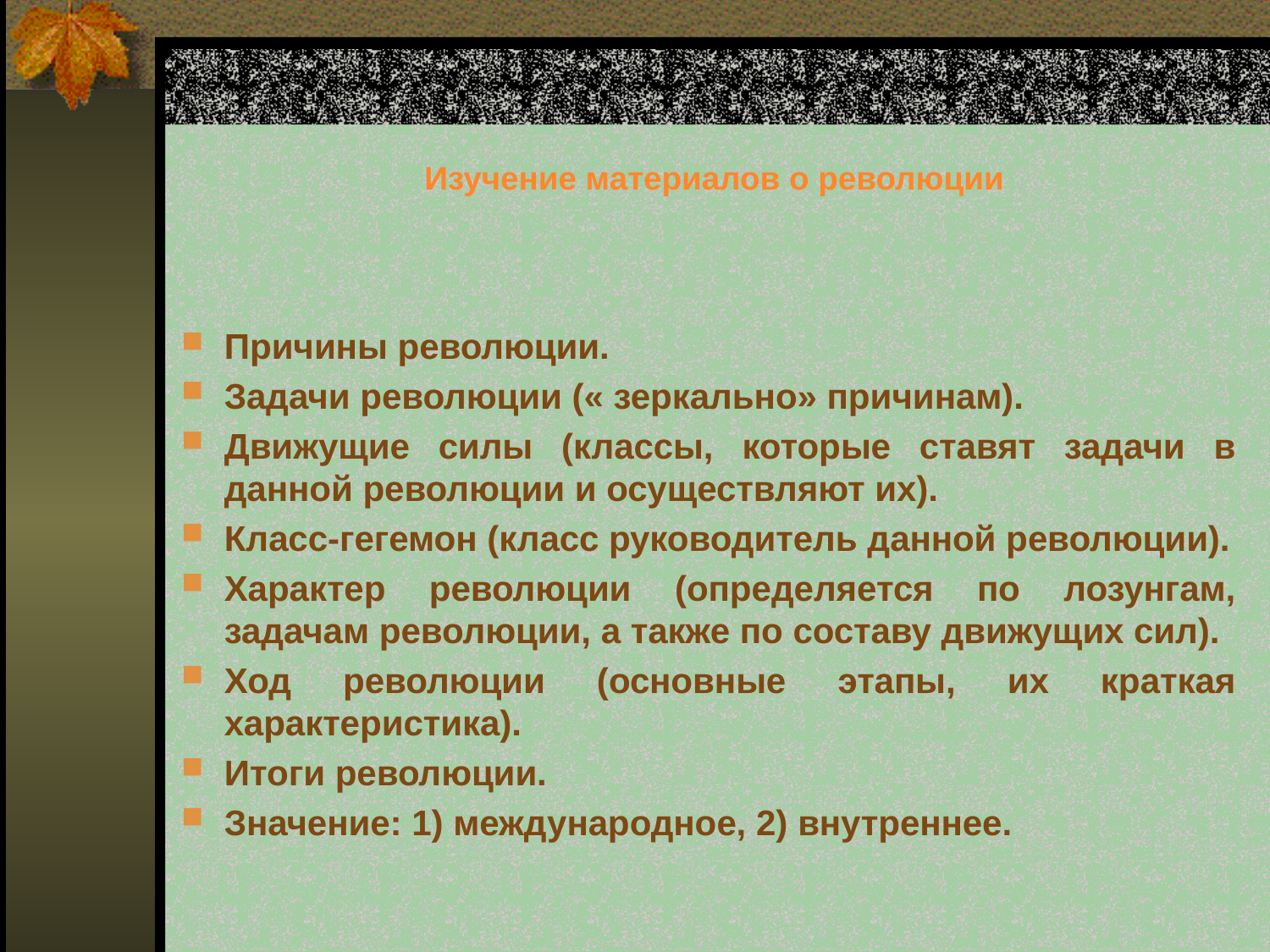

# Изучение материалов о революции

Причины революции.
Задачи революции (« зеркально» причинам).
Движущие силы (классы, которые ставят задачи в данной революции и осуществляют их).
Класс-гегемон (класс руководитель данной революции).
Характер революции (определяется по лозунгам, задачам революции, а также по составу движущих сил).
Ход революции (основные этапы, их краткая характеристика).
Итоги революции.
Значение: 1) международное, 2) внутреннее.